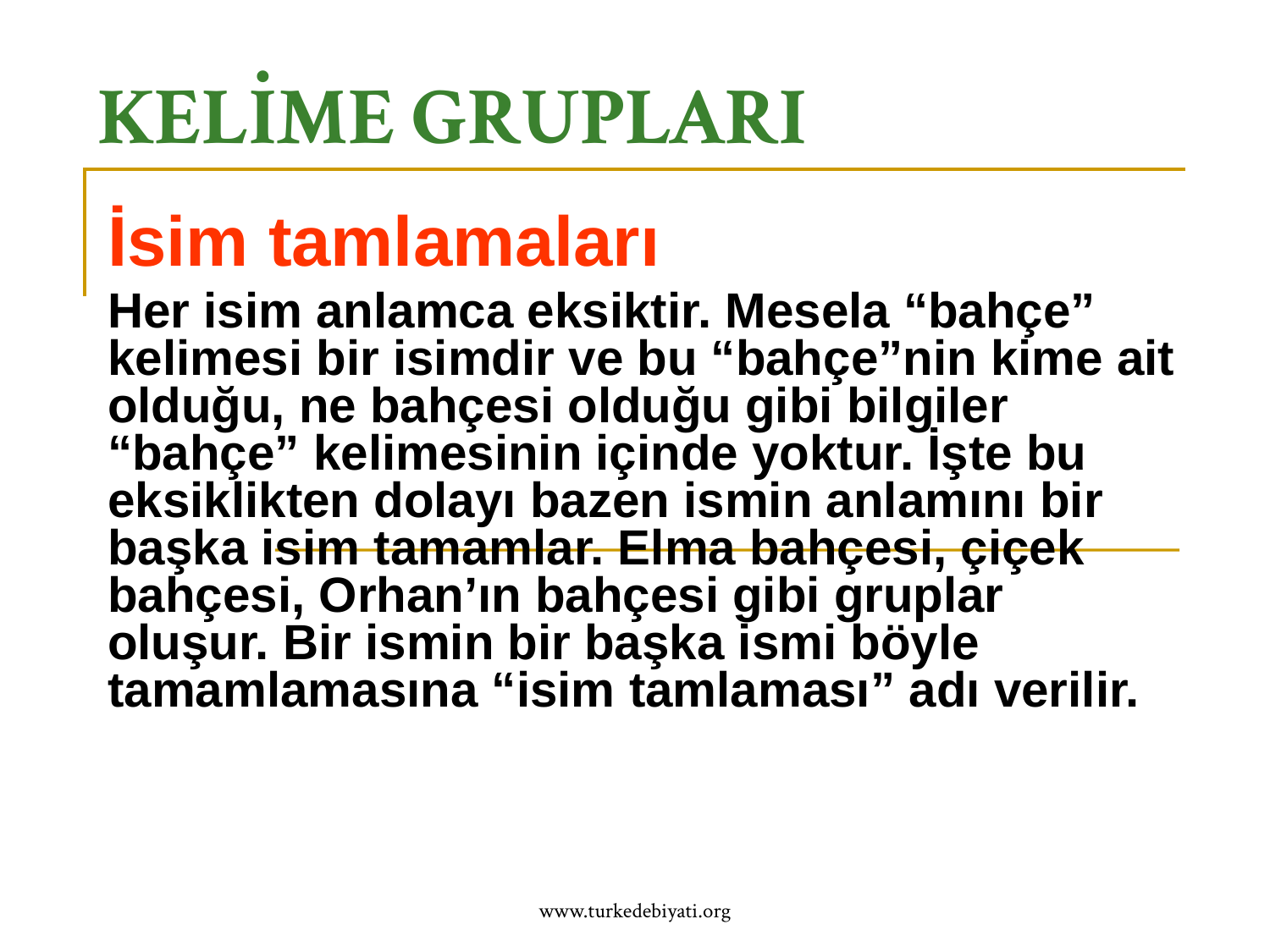

Bu slayda şirket ambleminizi eklemek için

Ekle menüsünden
 "Resim”i seçin
Amblem dosyanızı bulun
Tamam'ı tıklatın.

Amblemi boyutlandırmak için

Amblem içinde bir yeri tıklatın. Amblem dışında görünen kutulara "boyutlandırma tutamaçları" denir.
Nesneyi boyutlandırmak için bunları kullanın.
Boyutlandırma tutamaçlarını kullanmadan önce üst karakter tuşunu  basılı tutarsanız, boyutlandırdığınız nesnedeki oranları korursunuz.
# KELİME GRUPLARI
İsim tamlamaları
Her isim anlamca eksiktir. Mesela “bahçe” kelimesi bir isimdir ve bu “bahçe”nin kime ait olduğu, ne bahçesi olduğu gibi bilgiler “bahçe” kelimesinin içinde yoktur. İşte bu eksiklikten dolayı bazen ismin anlamını bir başka isim tamamlar. Elma bahçesi, çiçek bahçesi, Orhan’ın bahçesi gibi gruplar oluşur. Bir ismin bir başka ismi böyle tamamlamasına “isim tamlaması” adı verilir.

www.turkedebiyati.org